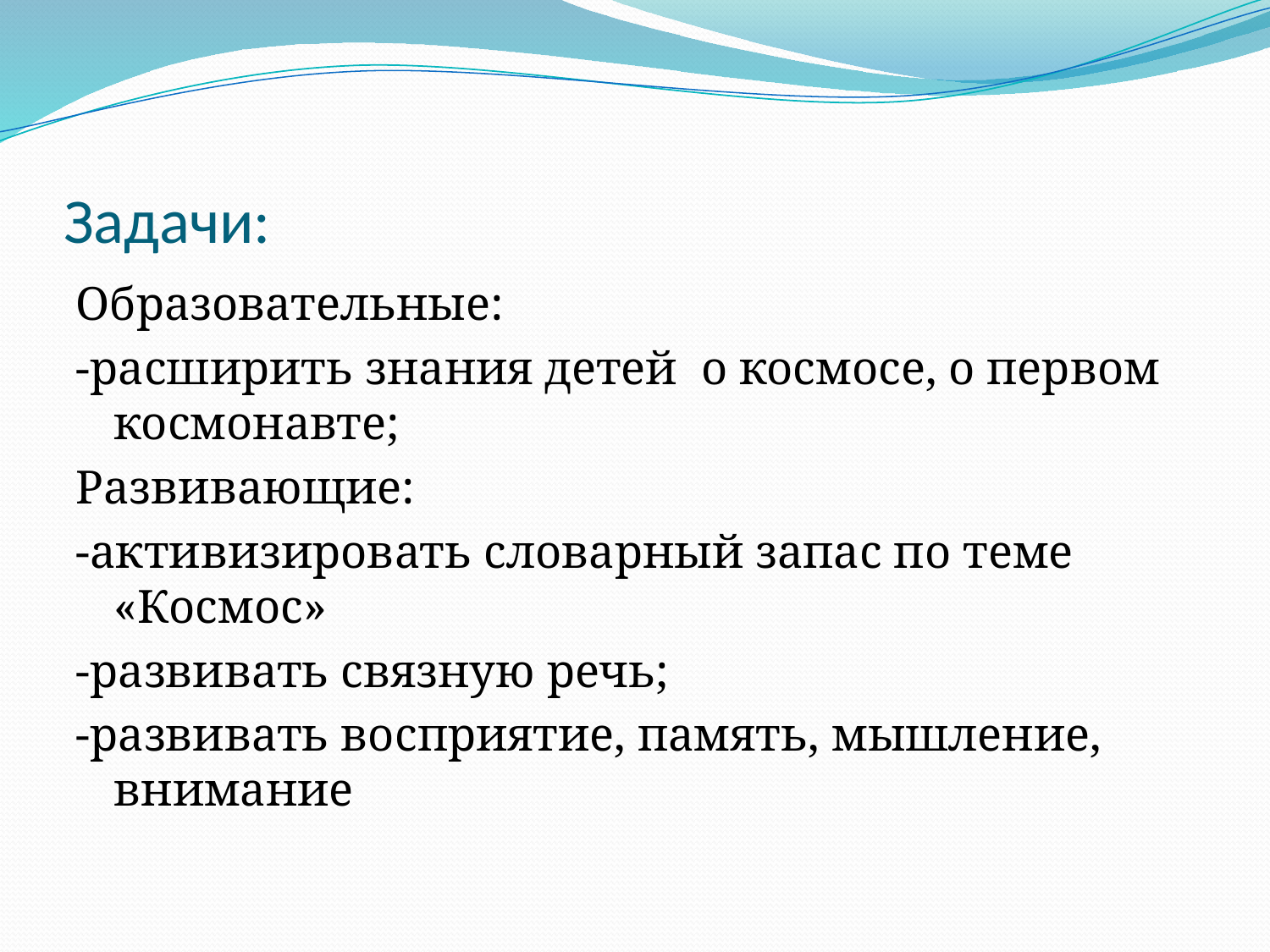

# Задачи:
Образовательные:
-расширить знания детей  о космосе, о первом космонавте;
Развивающие:
-активизировать словарный запас по теме «Космос»
-развивать связную речь;
-развивать восприятие, память, мышление, внимание